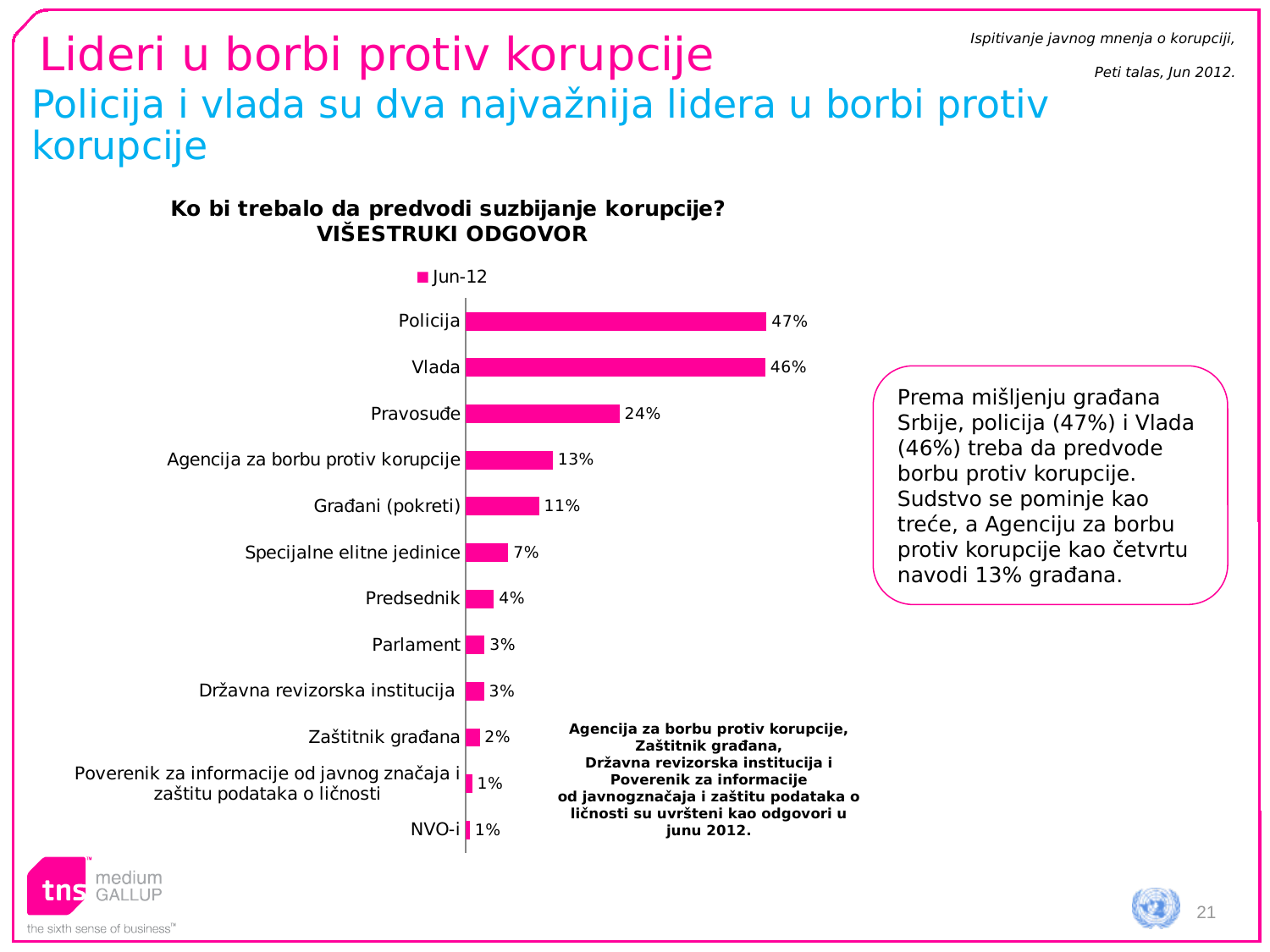

Ispitivanje javnog mnenja o korupciji,

Peti talas, Jun 2012.
# Lideri u borbi protiv korupcije
Policija i vlada su dva najvažnija lidera u borbi protiv korupcije

### Chart: Ko bi trebalo da predvodi suzbijanje korupcije?
VIŠESTRUKI ODGOVOR

| Category | Jun-12 |
|---|---|
| Policija | 46.5512969844511 |
| Vlada | 46.3588328129437 |
| Pravosuđe | 23.81820227124629 |
| Agencija za borbu protiv korupcije | 13.468277354849604 |
| Građani (pokreti) | 11.36606105526901 |
| Specijalne elitne jedinice | 6.6167964544203 |
| Predsednik | 4.3819842816679655 |
| Parlament | 2.9518631712798054 |
| Državna revizorska institucija  | 2.8455517264424124 |
| Zaštitnik građana | 2.167580888749753 |
| Poverenik za informacije od javnog značaja i zaštitu podataka o ličnosti | 1.001353421371722 |
| NVO-i | 0.6490746753582138 |
Prema mišljenju građana Srbije, policija (47%) i Vlada (46%) treba da predvode borbu protiv korupcije. Sudstvo se pominje kao treće, a Agenciju za borbu protiv korupcije kao četvrtu navodi 13% građana.
Agencija za borbu protiv korupcije, Zaštitnik građana,
Državna revizorska institucija i Poverenik za informacije
od javnogznačaja i zaštitu podataka o ličnosti su uvršteni kao odgovori u junu 2012.